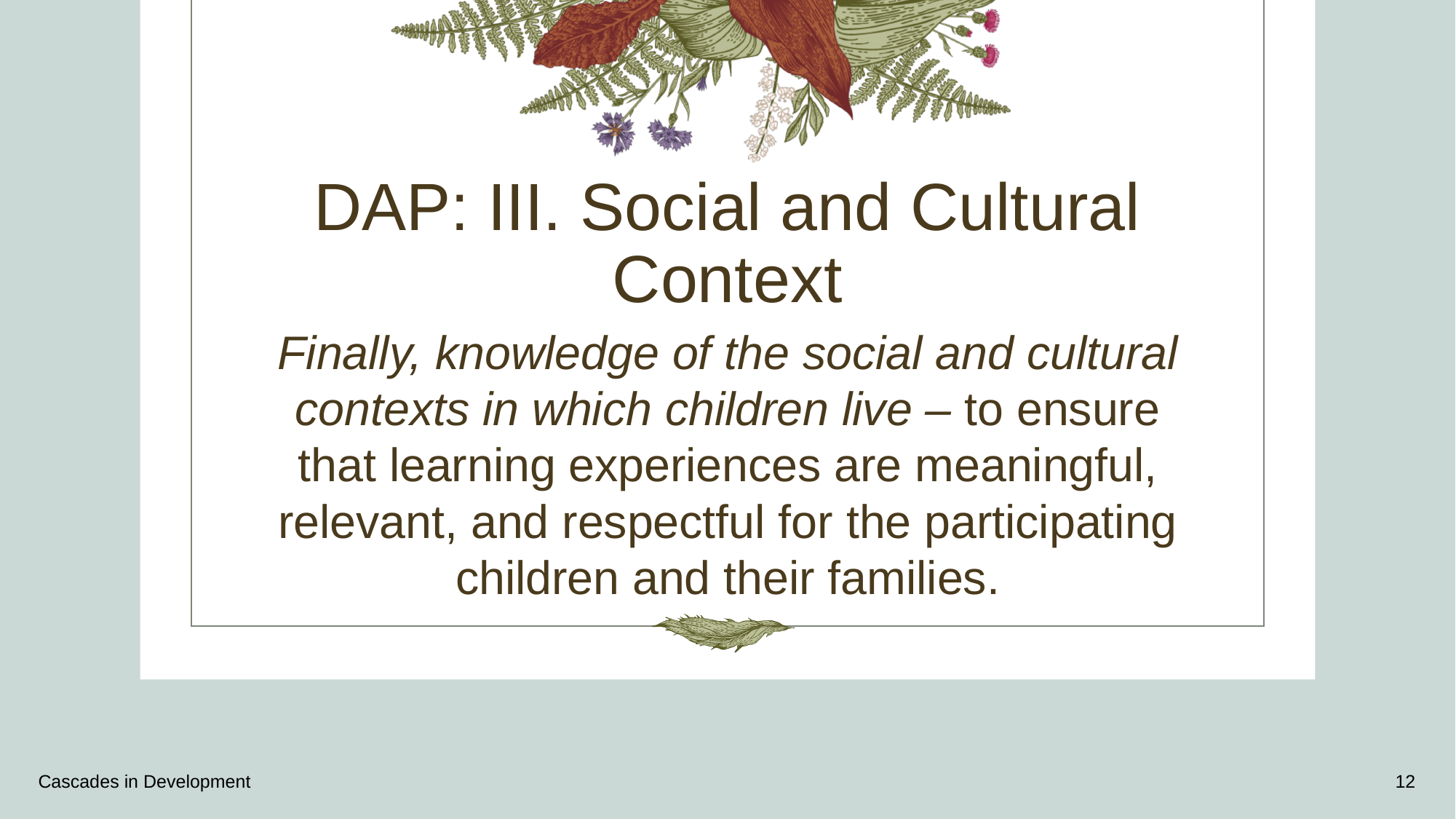

# DAP: III. Social and Cultural Context
Finally, knowledge of the social and cultural contexts in which children live – to ensure that learning experiences are meaningful, relevant, and respectful for the participating children and their families.
Cascades in Development
12